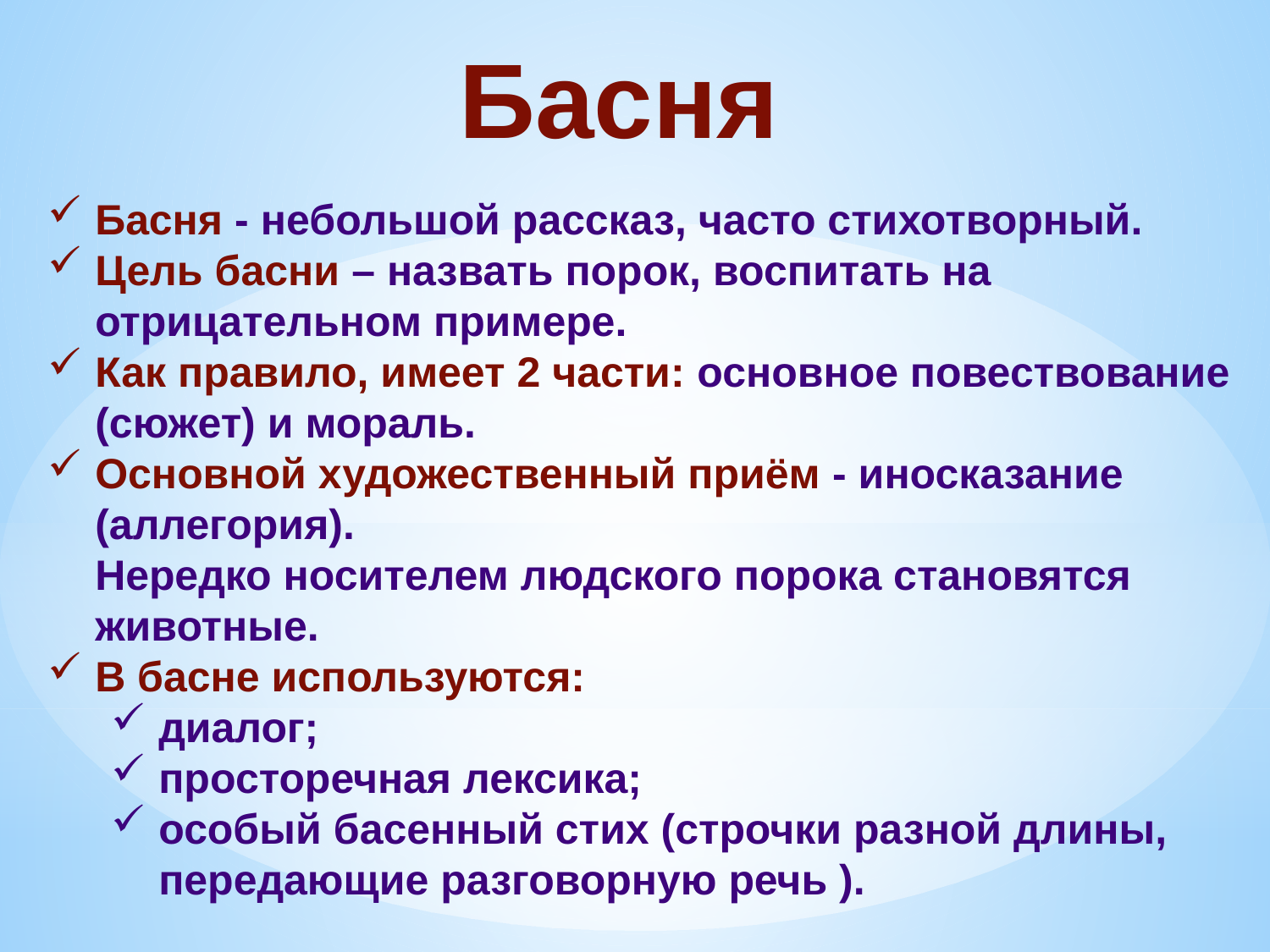

Басня
Басня - небольшой рассказ, часто стихотворный.
Цель басни – назвать порок, воспитать на отрицательном примере.
Как правило, имеет 2 части: основное повествование (сюжет) и мораль.
Основной художественный приём - иносказание (аллегория).
Нередко носителем людского порока становятся
животные.
В басне используются:
диалог;
просторечная лексика;
особый басенный стих (строчки разной длины, передающие разговорную речь ).